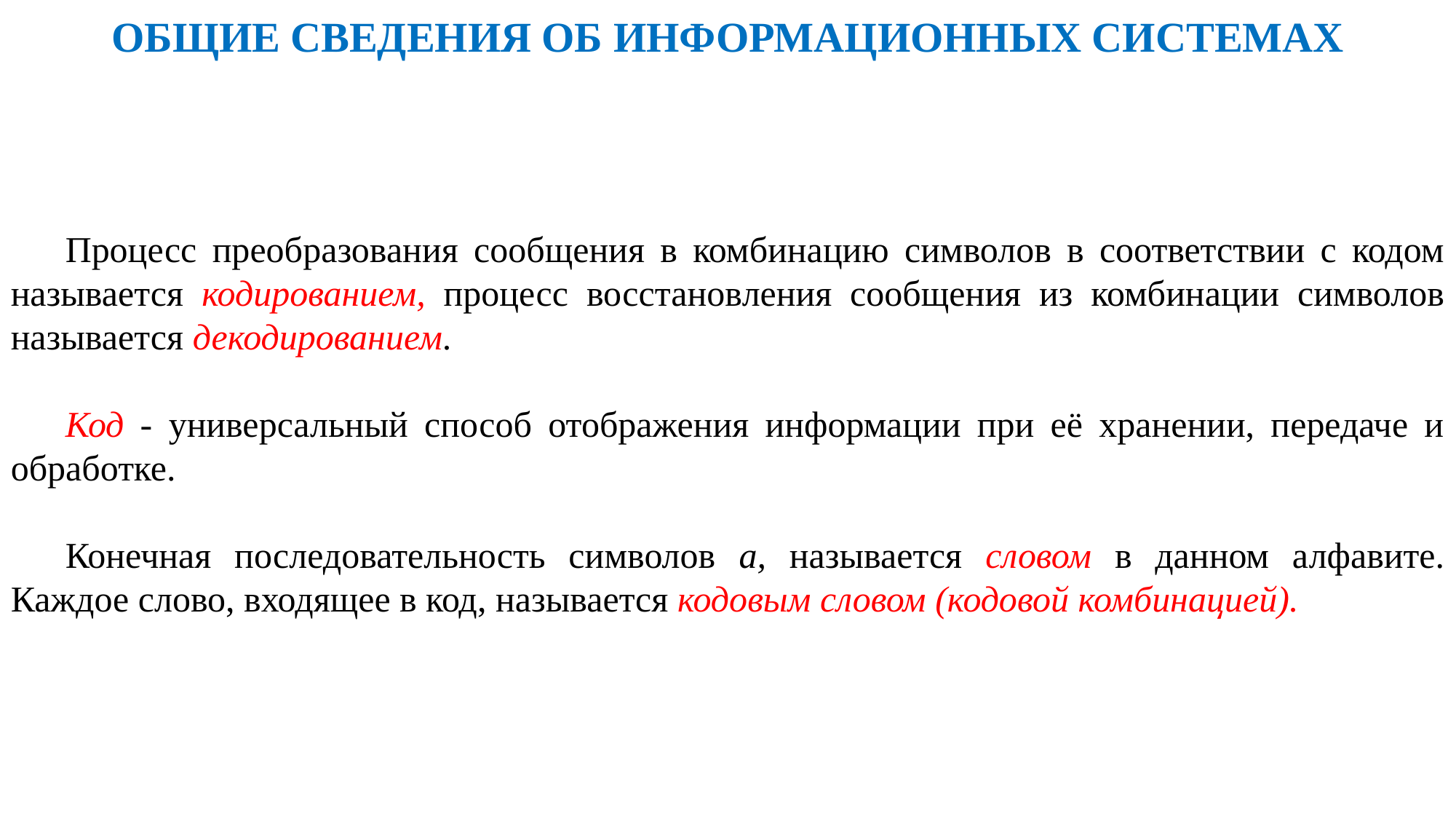

ОБЩИЕ СВЕДЕНИЯ ОБ ИНФОРМАЦИОННЫХ СИСТЕМАХ
Процесс преобразования сообщения в комбинацию символов в соответствии с кодом называется кодированием, процесс восстанов­ления сообщения из комбинации символов называется декодирова­нием.

Код - универсальный способ отображения информации при её хранении, передаче и обработке.

Конечная последовательность символов a, называется словом в данном алфавите. Каждое слово, входящее в код, называется кодо­вым словом (кодовой комбинацией).